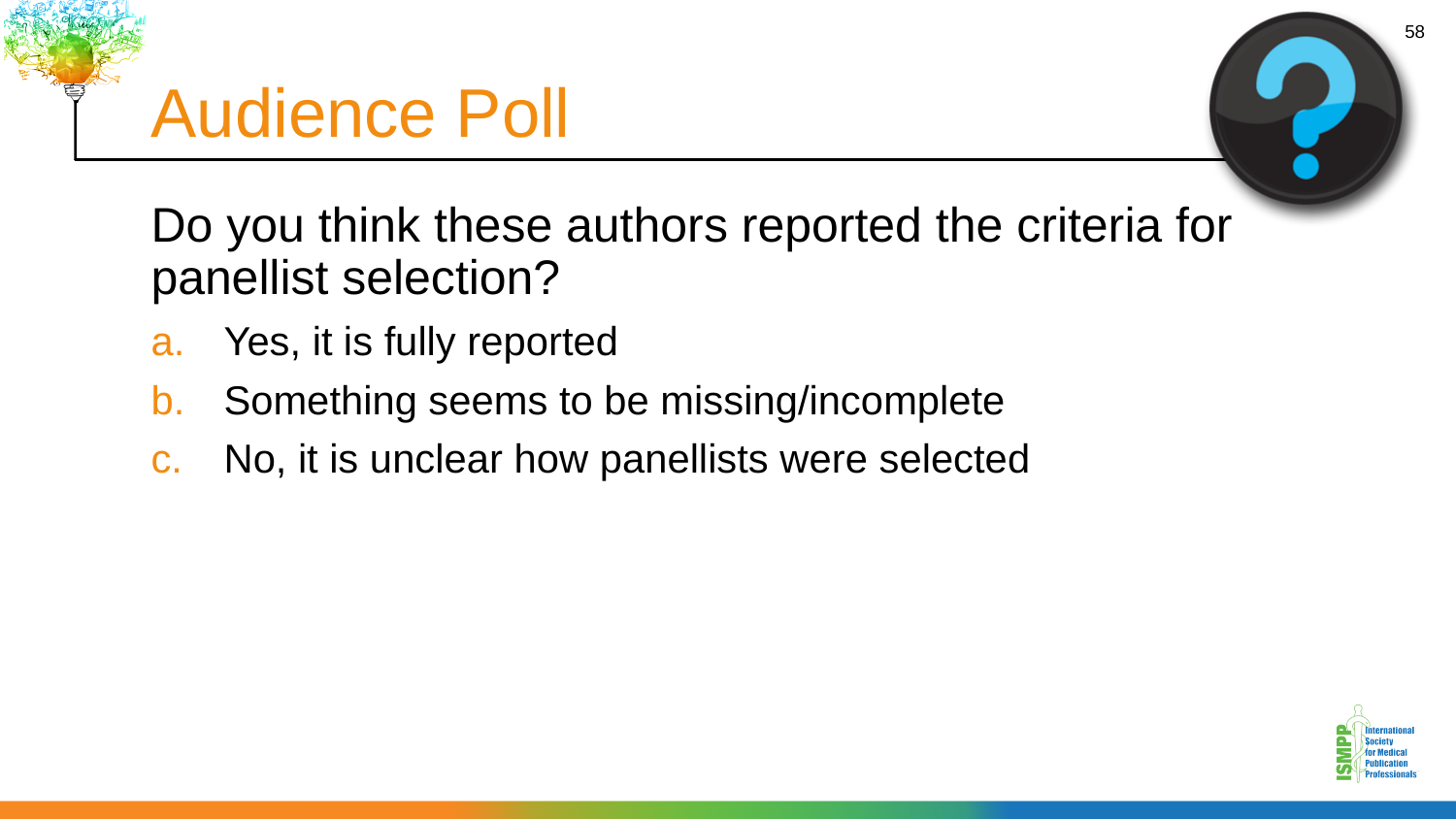

# Audience Poll
58
Do you think these authors reported the criteria for panellist selection?
Yes, it is fully reported
Something seems to be missing/incomplete
No, it is unclear how panellists were selected